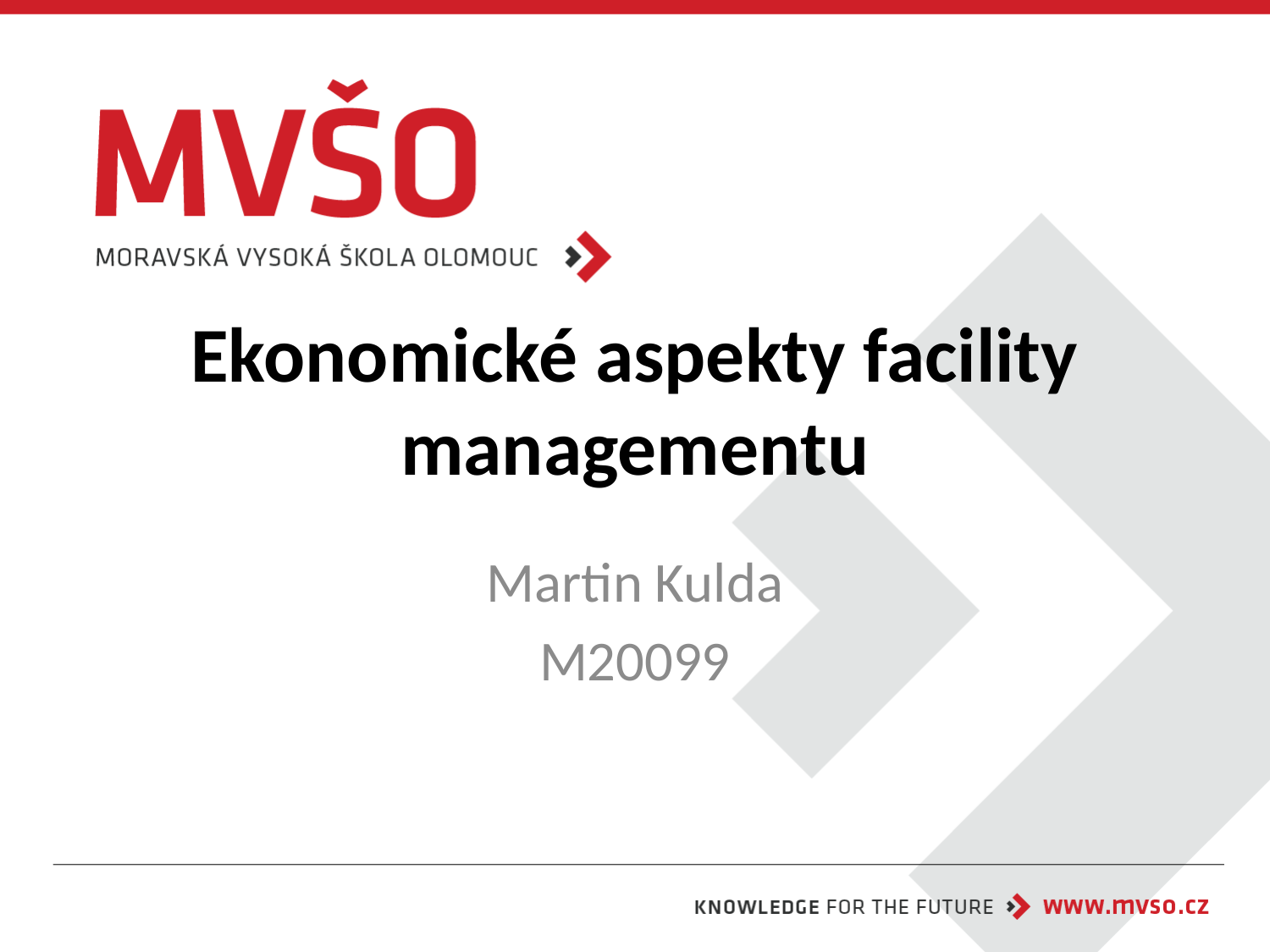

# Ekonomické aspekty facility managementu
Martin Kulda
M20099